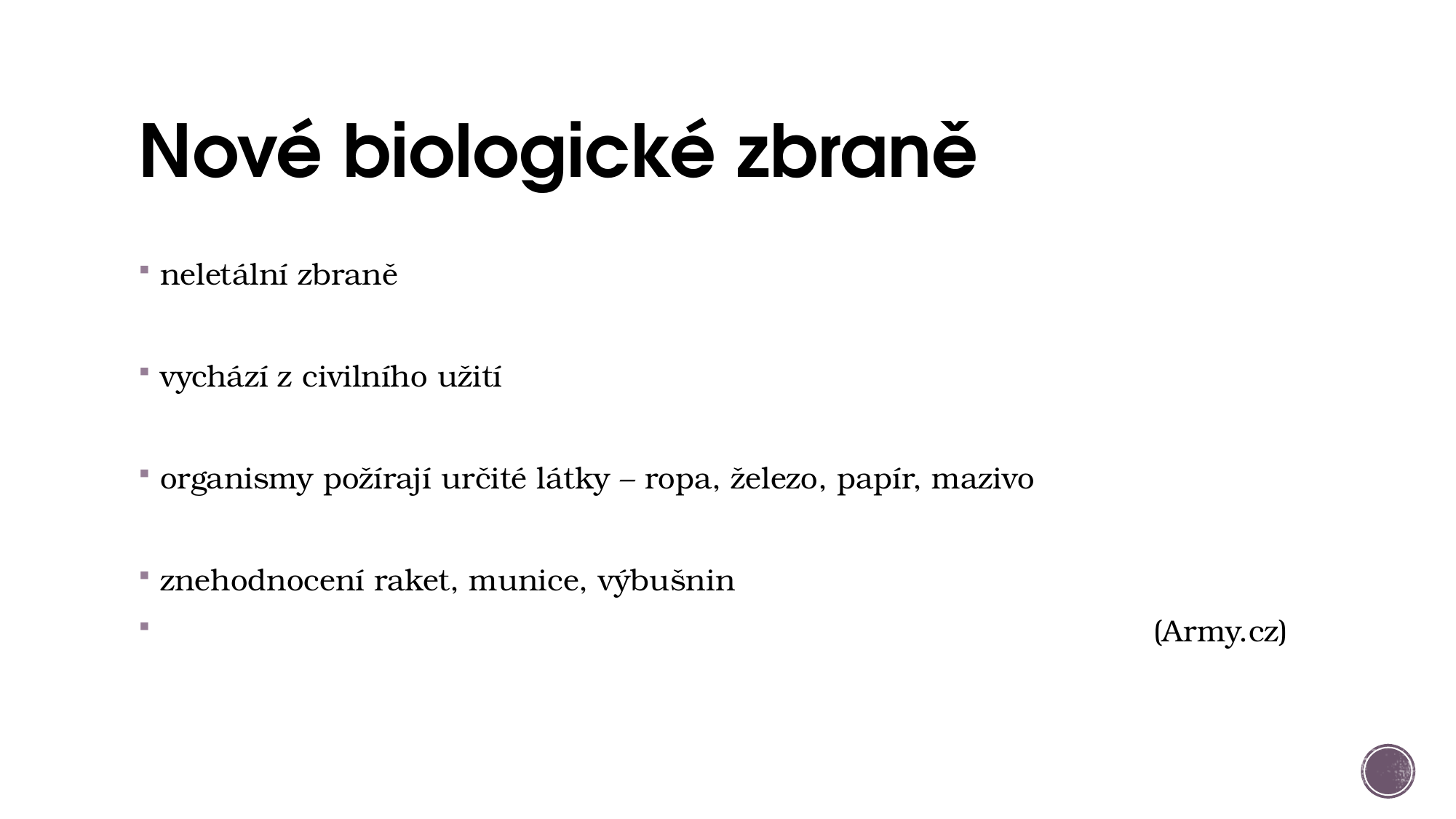

# Nové biologické zbraně
neletální zbraně

vychází z civilního užití

organismy požírají určité látky – ropa, železo, papír, mazivo

znehodnocení raket, munice, výbušnin
                                                                                                       (Army.cz)